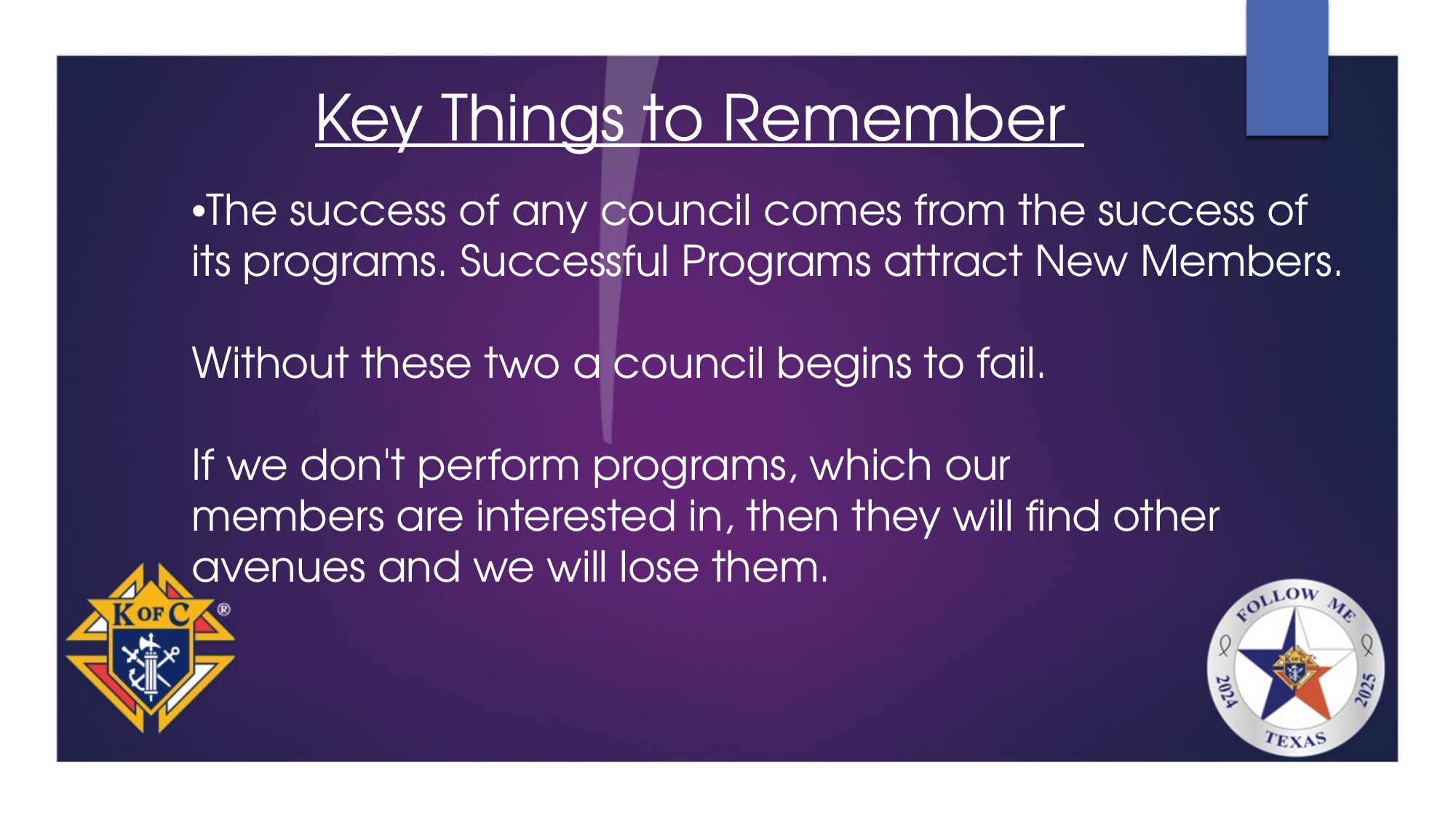

# Key Things to Remember
•The success of any council comes from the success of its programs. Successful Programs attract New Members.

Without these two a council begins to fail.

If we don't perform programs, which our members are interested in, then they will find other avenues and we will lose them.